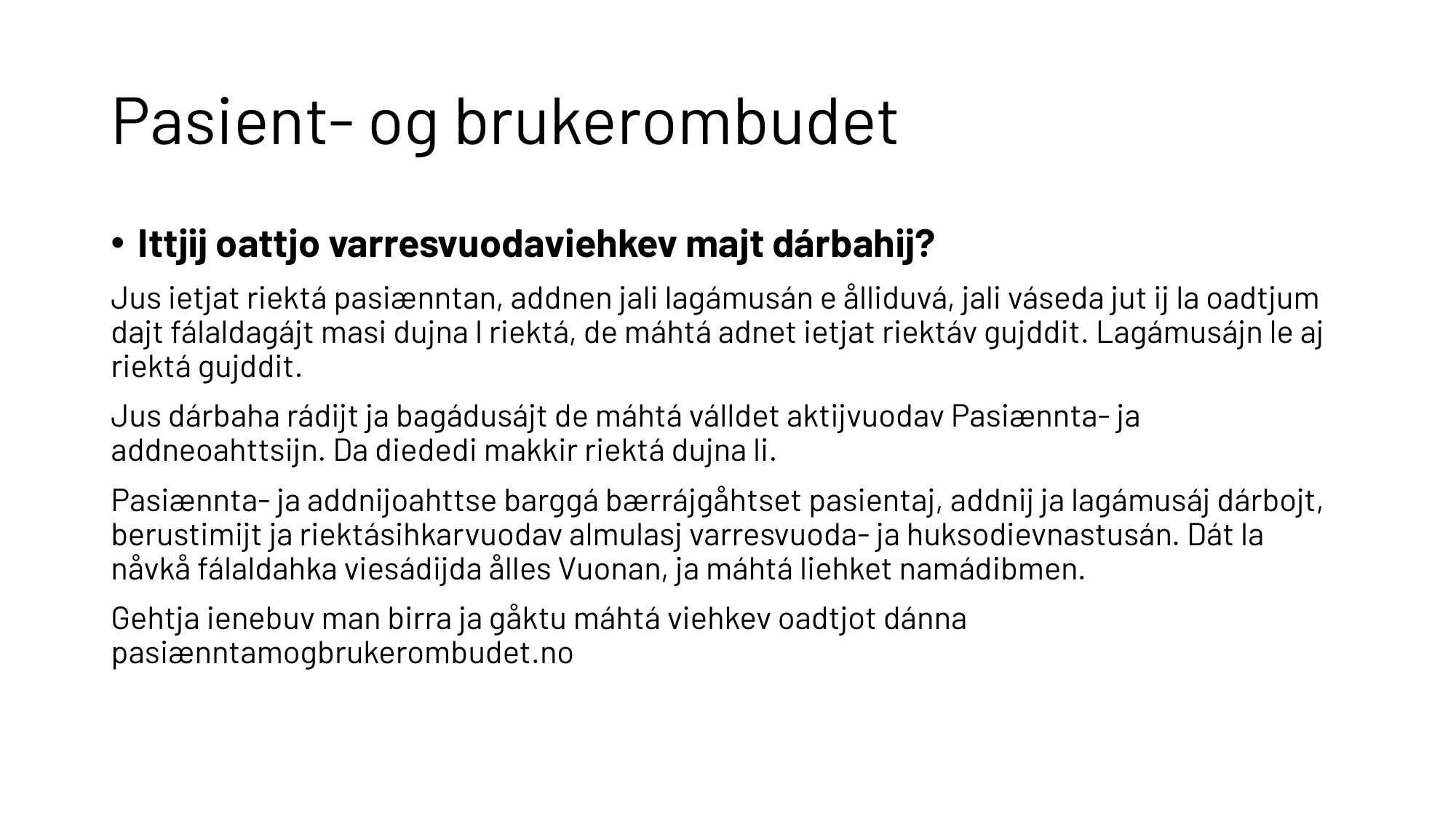

# Pasient- og brukerombudet
Ittjij oattjo varresvuodaviehkev majt dárbahij?
Jus ietjat riektá pasiænntan, addnen jali lagámusán e ålliduvá, jali váseda jut ij la oadtjum dajt fálaldagájt masi dujna l riektá, de máhtá adnet ietjat riektáv gujddit. Lagámusájn le aj riektá gujddit.
Jus dárbaha rádijt ja bagádusájt de máhtá válldet aktijvuodav Pasiænnta- ja addneoahttsijn. Da diededi makkir riektá dujna li.
Pasiænnta- ja addnijoahttse barggá bærrájgåhtset pasientaj, addnij ja lagámusáj dárbojt, berustimijt ja riektásihkarvuodav almulasj varresvuoda- ja huksodievnastusán. Dát la nåvkå fálaldahka viesádijda ålles Vuonan, ja máhtá liehket namádibmen.
Gehtja ienebuv man birra ja gåktu máhtá viehkev oadtjot dánna pasiænntamogbrukerombudet.no